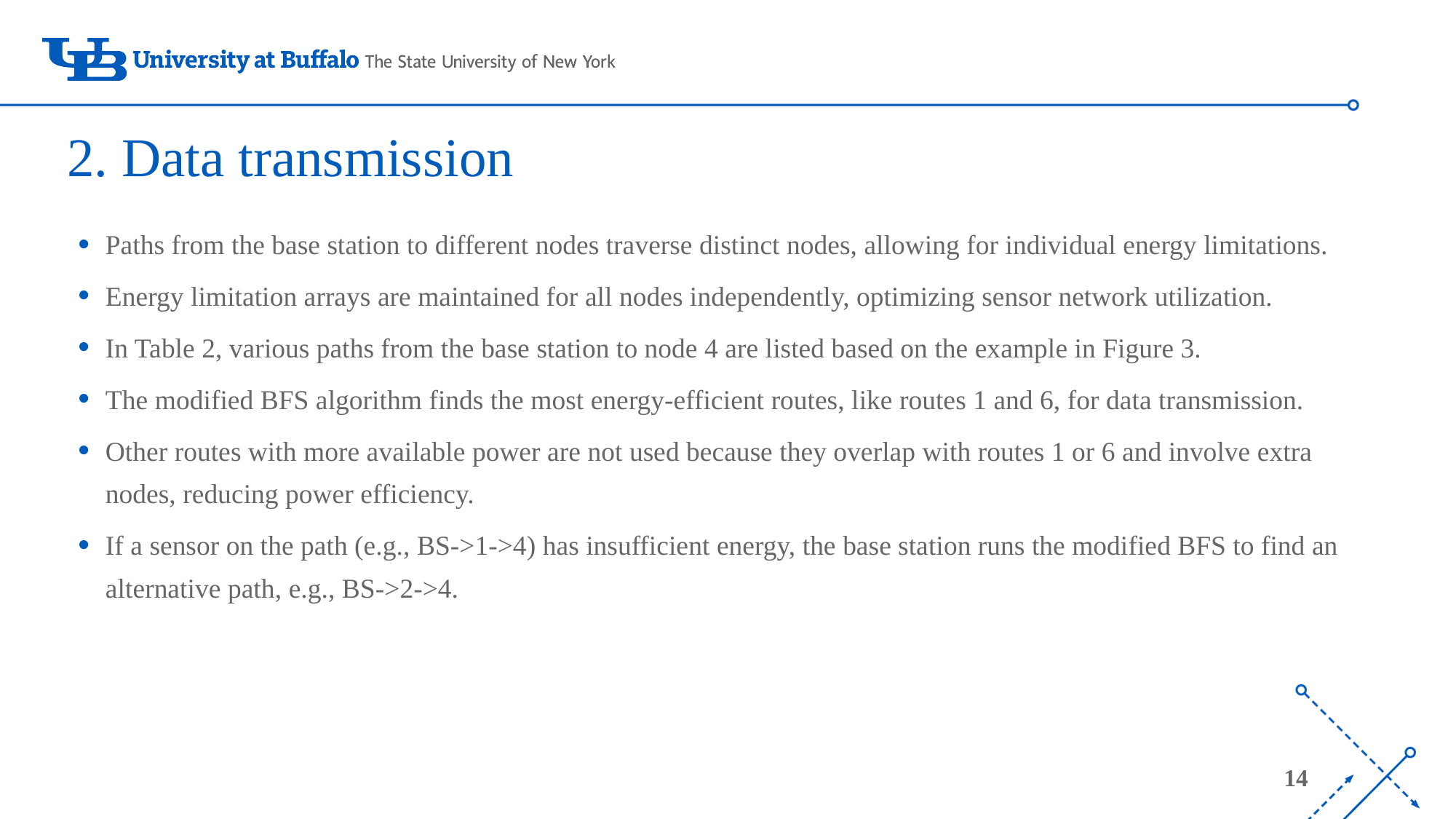

# 2. Data transmission
Paths from the base station to different nodes traverse distinct nodes, allowing for individual energy limitations.
Energy limitation arrays are maintained for all nodes independently, optimizing sensor network utilization.
In Table 2, various paths from the base station to node 4 are listed based on the example in Figure 3.
The modified BFS algorithm finds the most energy-efficient routes, like routes 1 and 6, for data transmission.
Other routes with more available power are not used because they overlap with routes 1 or 6 and involve extra nodes, reducing power efficiency.
If a sensor on the path (e.g., BS->1->4) has insufficient energy, the base station runs the modified BFS to find an alternative path, e.g., BS->2->4.